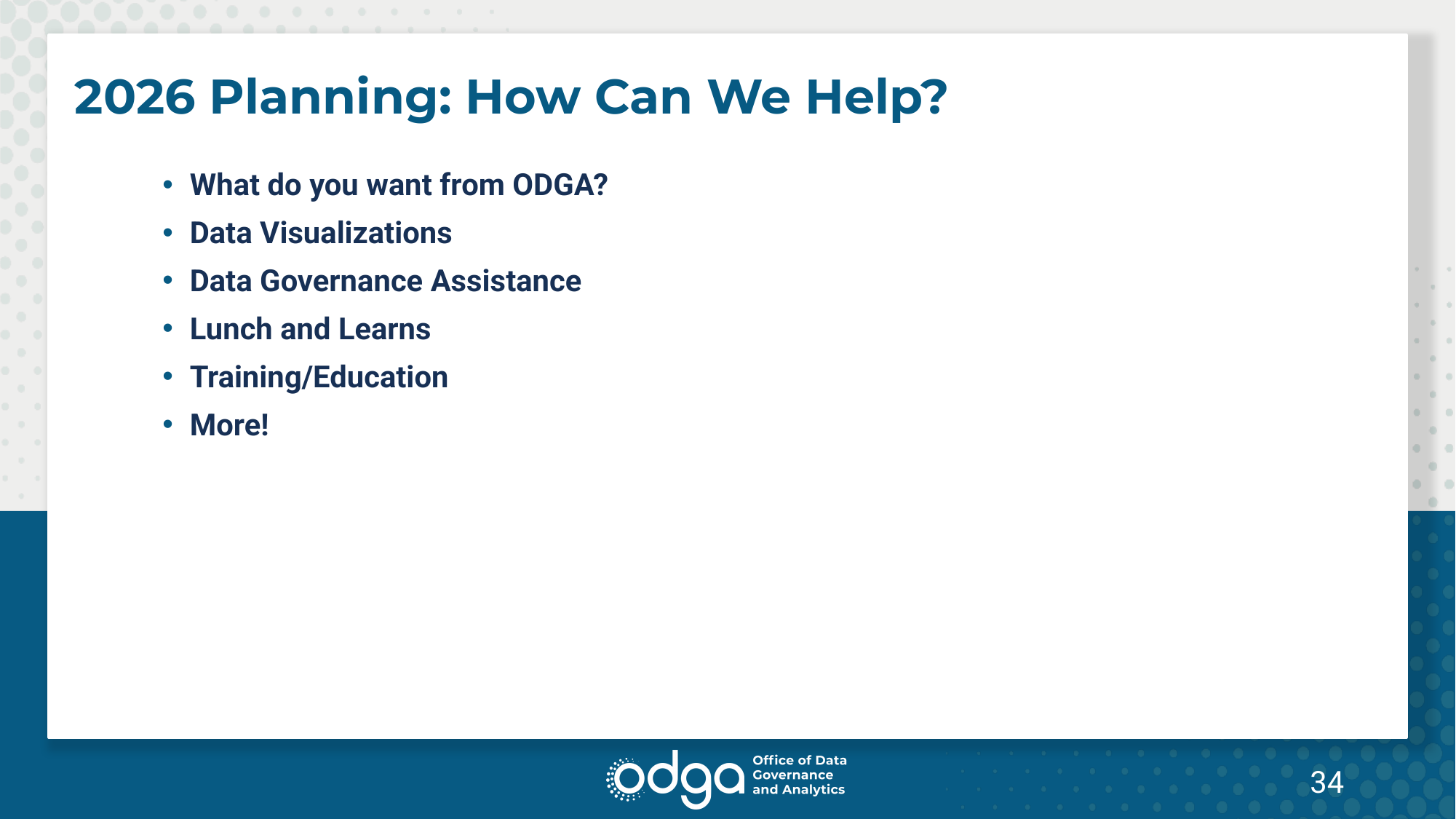

# 2026 Planning: How Can We Help?
What do you want from ODGA?
Data Visualizations
Data Governance Assistance
Lunch and Learns
Training/Education
More!

34